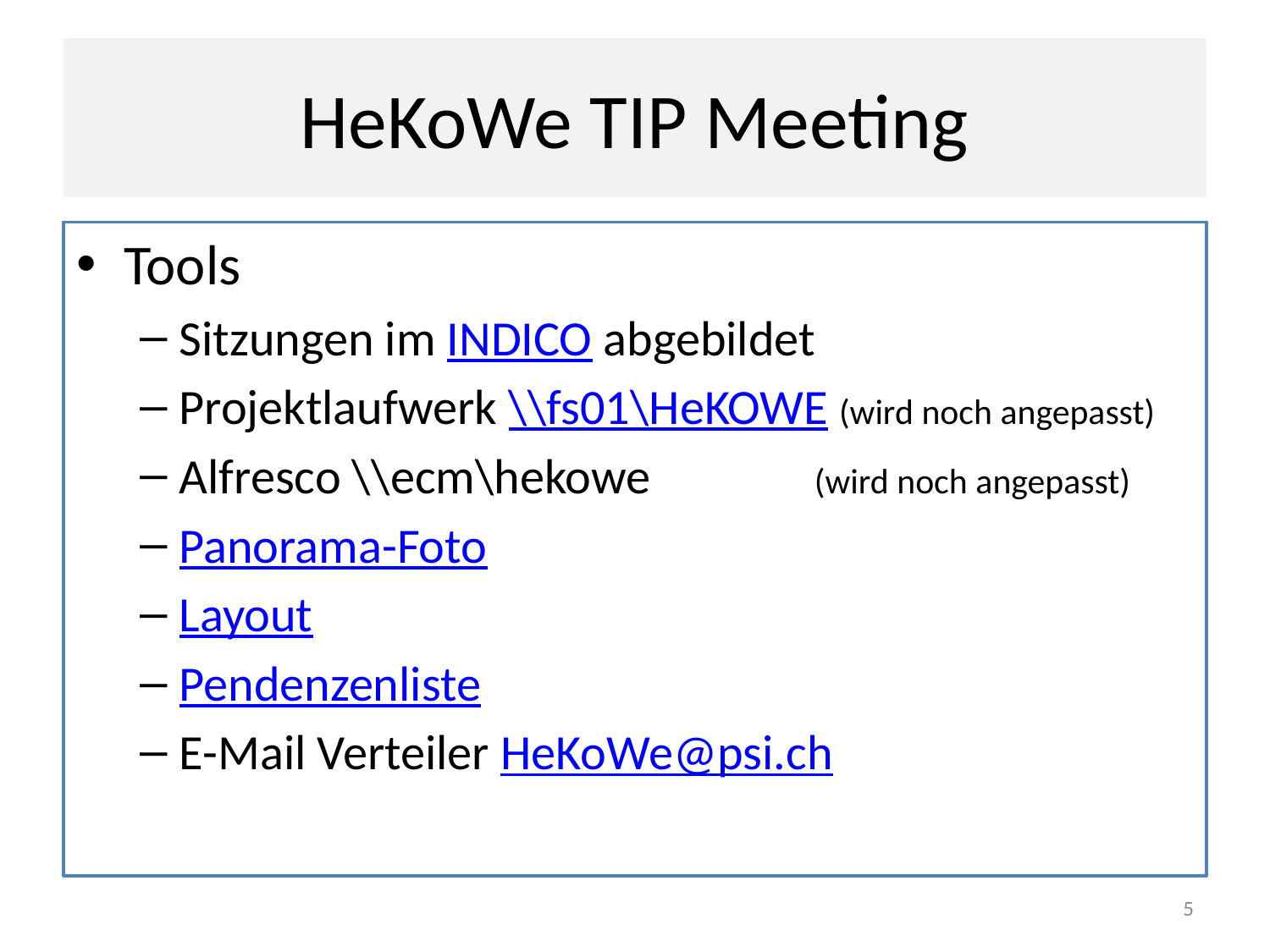

# HeKoWe TIP Meeting
Tools
Sitzungen im INDICO abgebildet
Projektlaufwerk \\fs01\HeKOWE (wird noch angepasst)
Alfresco \\ecm\hekowe 		(wird noch angepasst)
Panorama-Foto
Layout
Pendenzenliste
E-Mail Verteiler HeKoWe@psi.ch
5